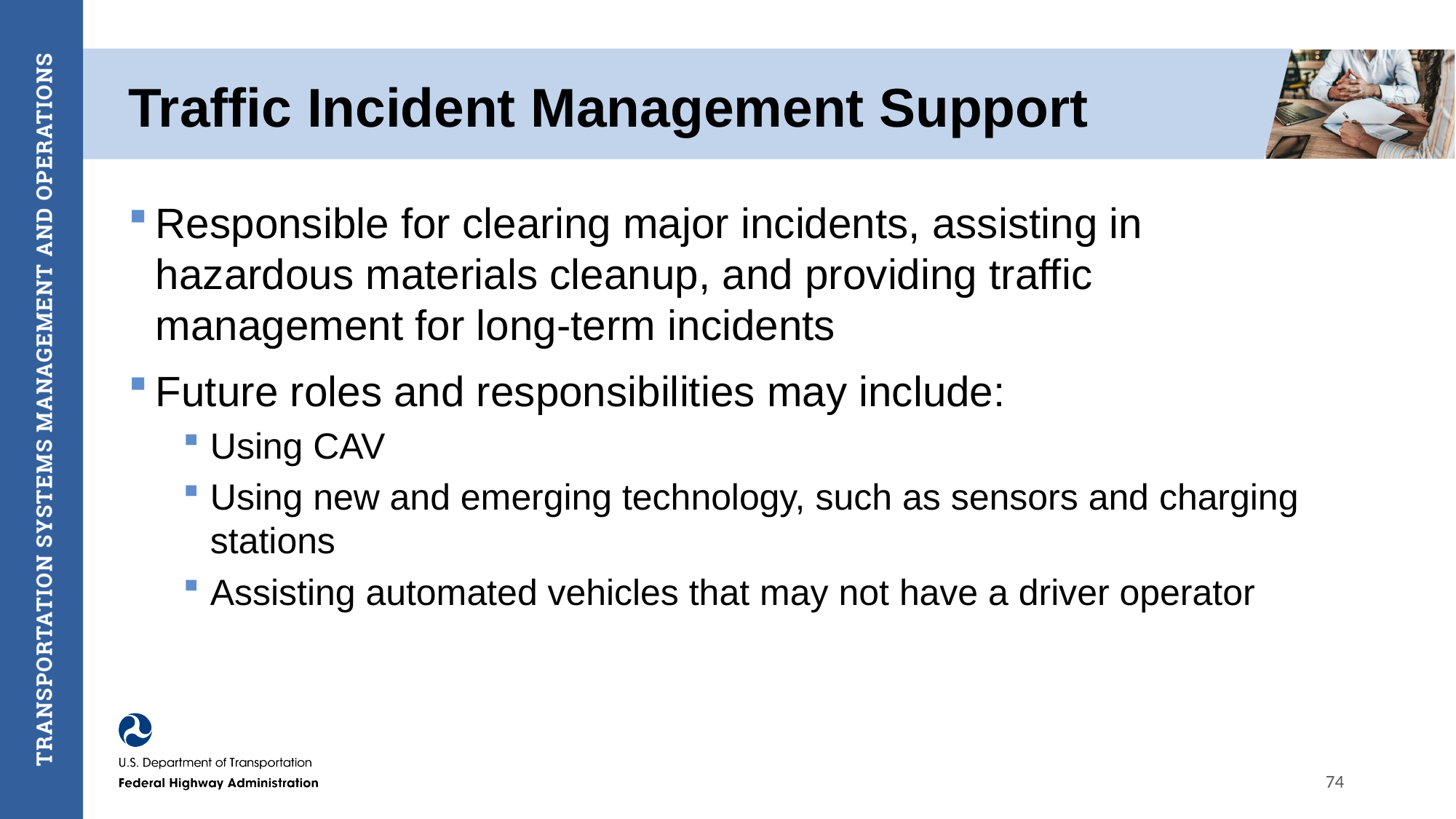

# Traffic Incident Management Support
Responsible for clearing major incidents, assisting in hazardous materials cleanup, and providing traffic management for long-term incidents
Future roles and responsibilities may include:
Using CAV
Using new and emerging technology, such as sensors and charging stations
Assisting automated vehicles that may not have a driver operator
74